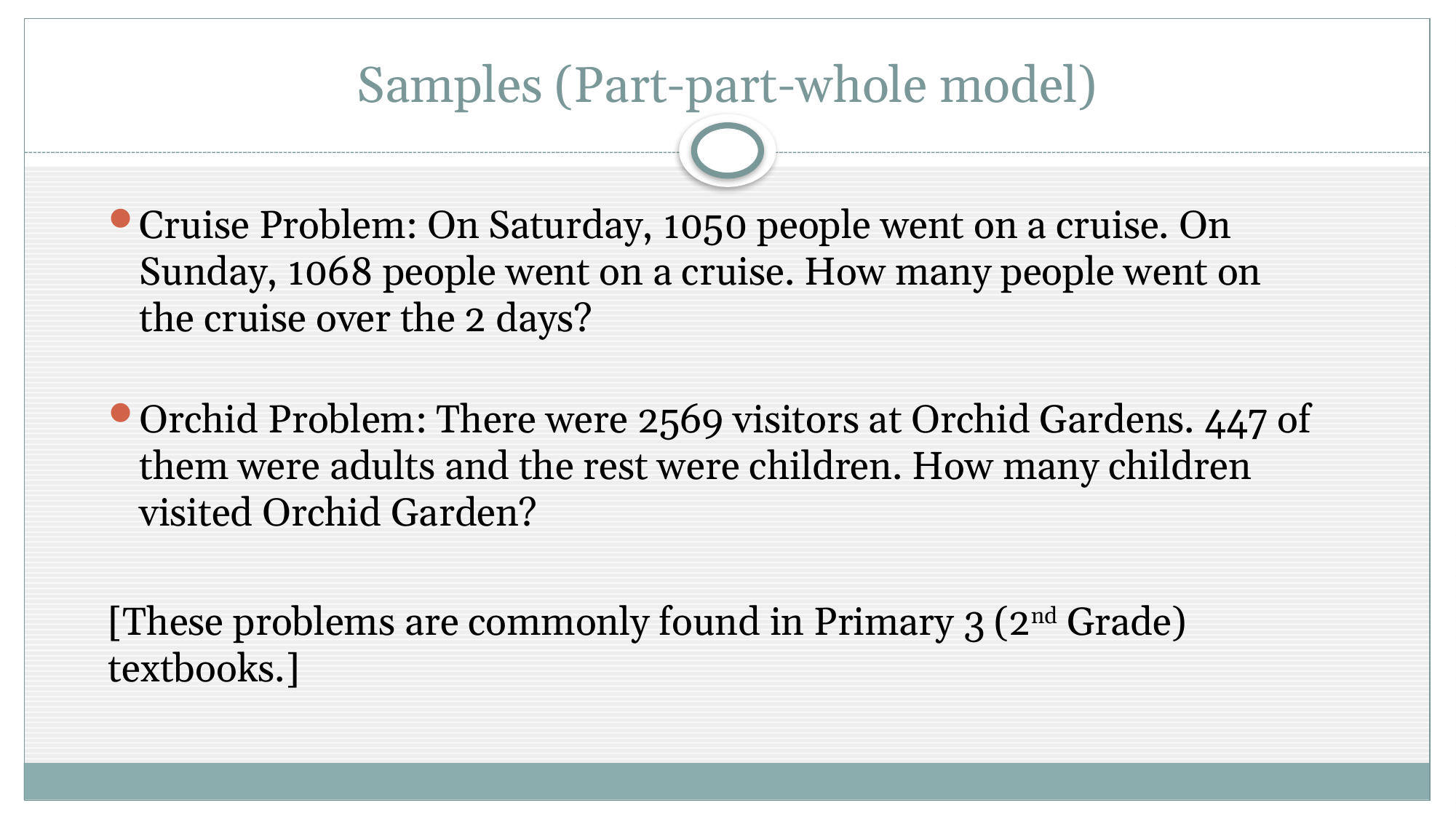

# Samples (Part-part-whole model)
Cruise Problem: On Saturday, 1050 people went on a cruise. On Sunday, 1068 people went on a cruise. How many people went on the cruise over the 2 days?
Orchid Problem: There were 2569 visitors at Orchid Gardens. 447 of them were adults and the rest were children. How many children visited Orchid Garden?

[These problems are commonly found in Primary 3 (2nd Grade) textbooks.]